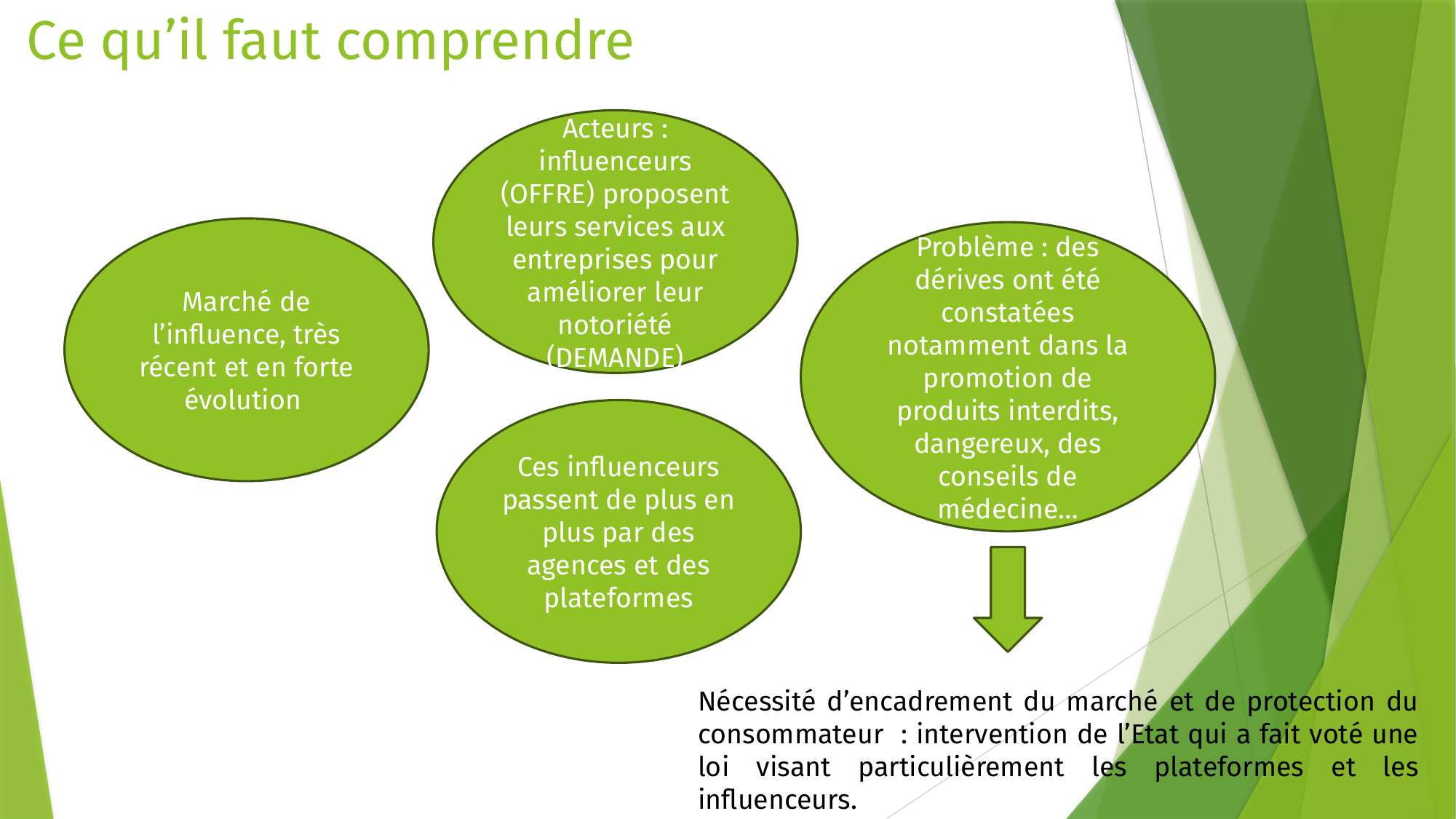

# Ce qu’il faut comprendre
Acteurs : influenceurs (OFFRE) proposent leurs services aux entreprises pour améliorer leur notoriété (DEMANDE)
Marché de l’influence, très récent et en forte évolution
Problème : des dérives ont été constatées notamment dans la promotion de produits interdits, dangereux, des conseils de médecine…
Ces influenceurs passent de plus en plus par des agences et des plateformes

Nécessité d’encadrement du marché et de protection du consommateur  : intervention de l’Etat qui a fait voté une loi visant particulièrement les plateformes et les influenceurs.